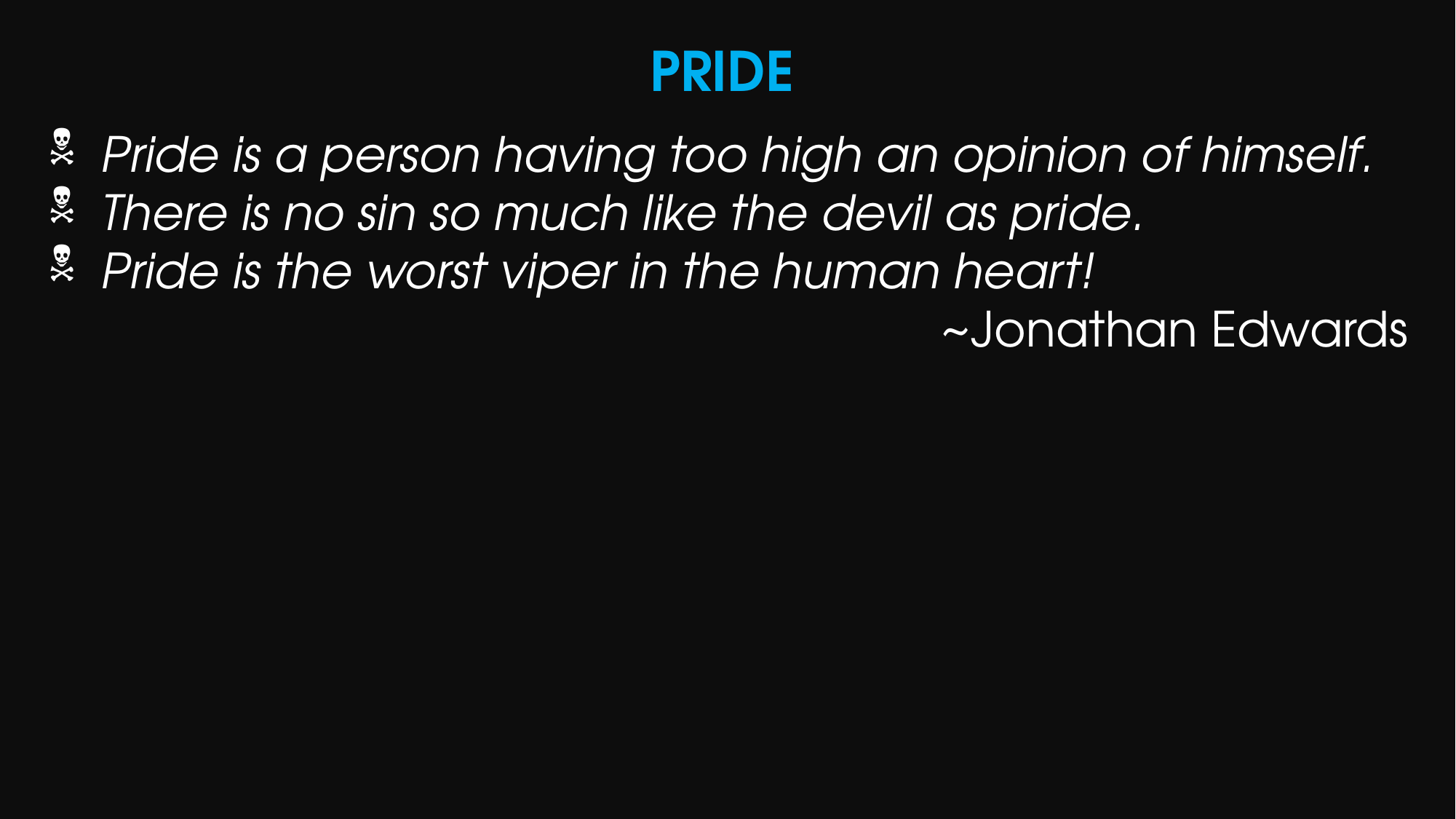

Pride
Pride is a person having too high an opinion of himself.
There is no sin so much like the devil as pride.
Pride is the worst viper in the human heart!
~Jonathan Edwards